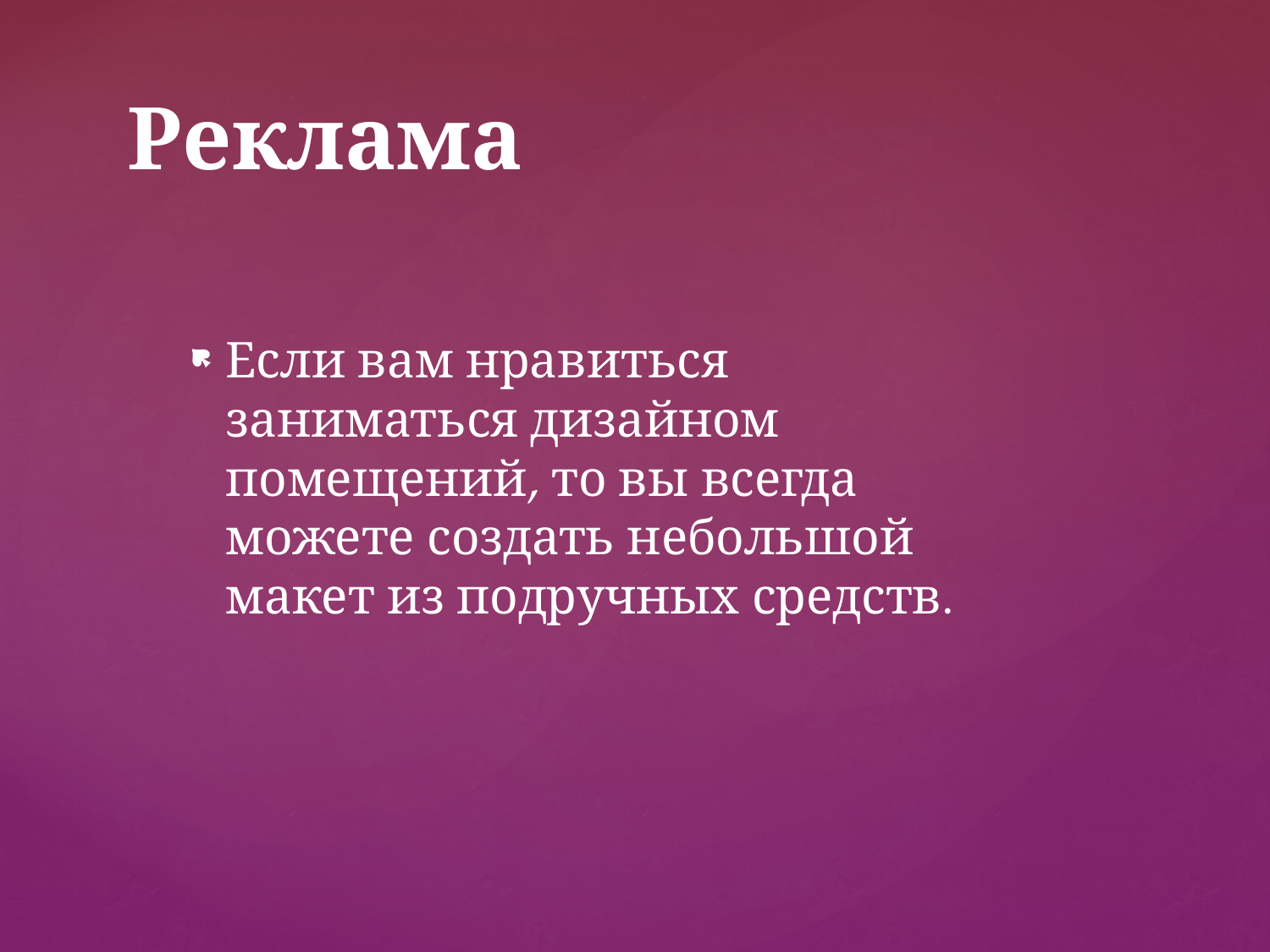

Реклама
Если вам нравиться заниматься дизайном помещений, то вы всегда можете создать небольшой макет из подручных средств.